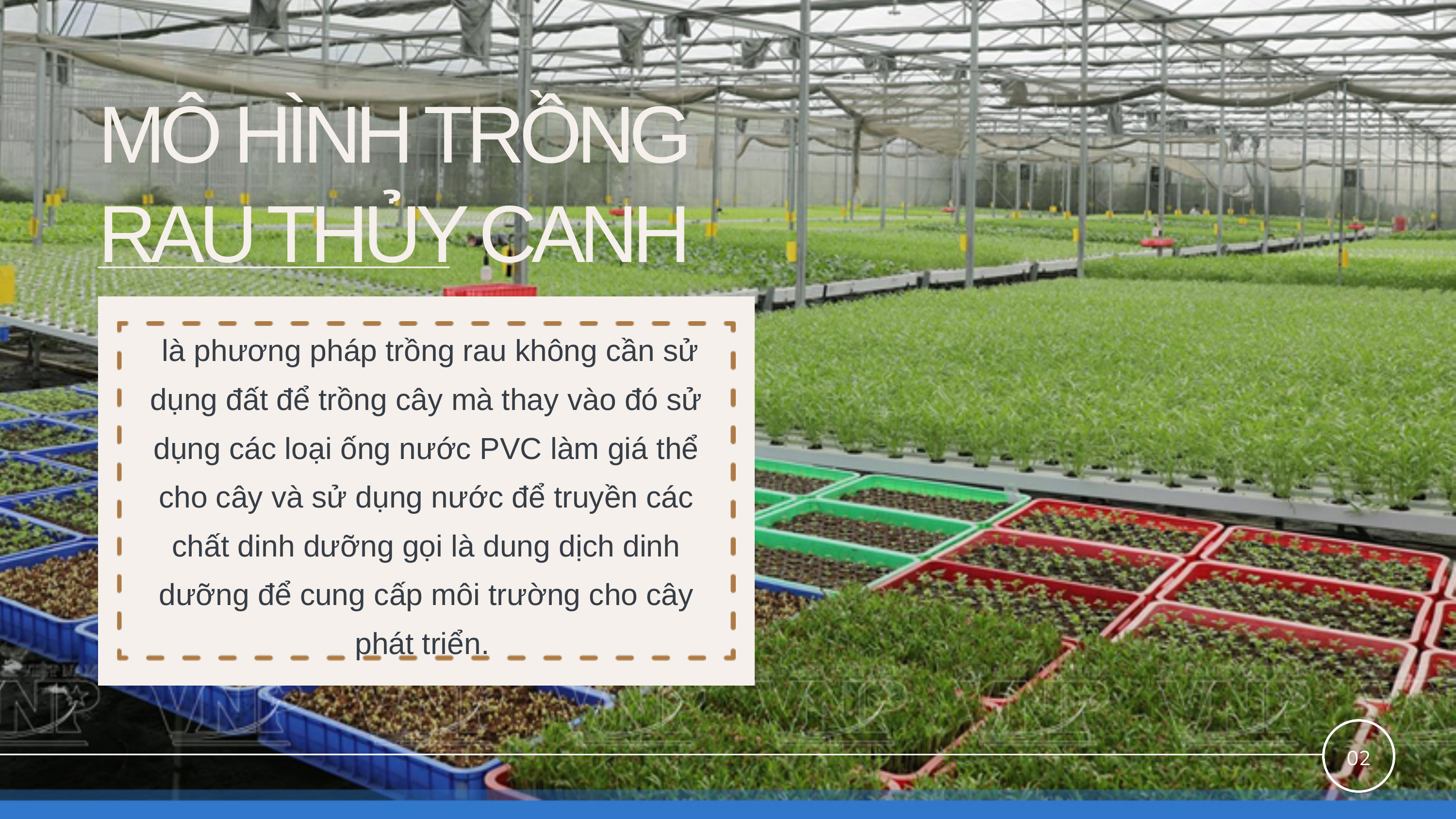

MÔ HÌNH TRỒNG RAU THỦY CANH

 là phương pháp trồng rau không cần sử dụng đất để trồng cây mà thay vào đó sử dụng các loại ống nước PVC làm giá thể cho cây và sử dụng nước để truyền các chất dinh dưỡng gọi là dung dịch dinh dưỡng để cung cấp môi trường cho cây phát triển.

02